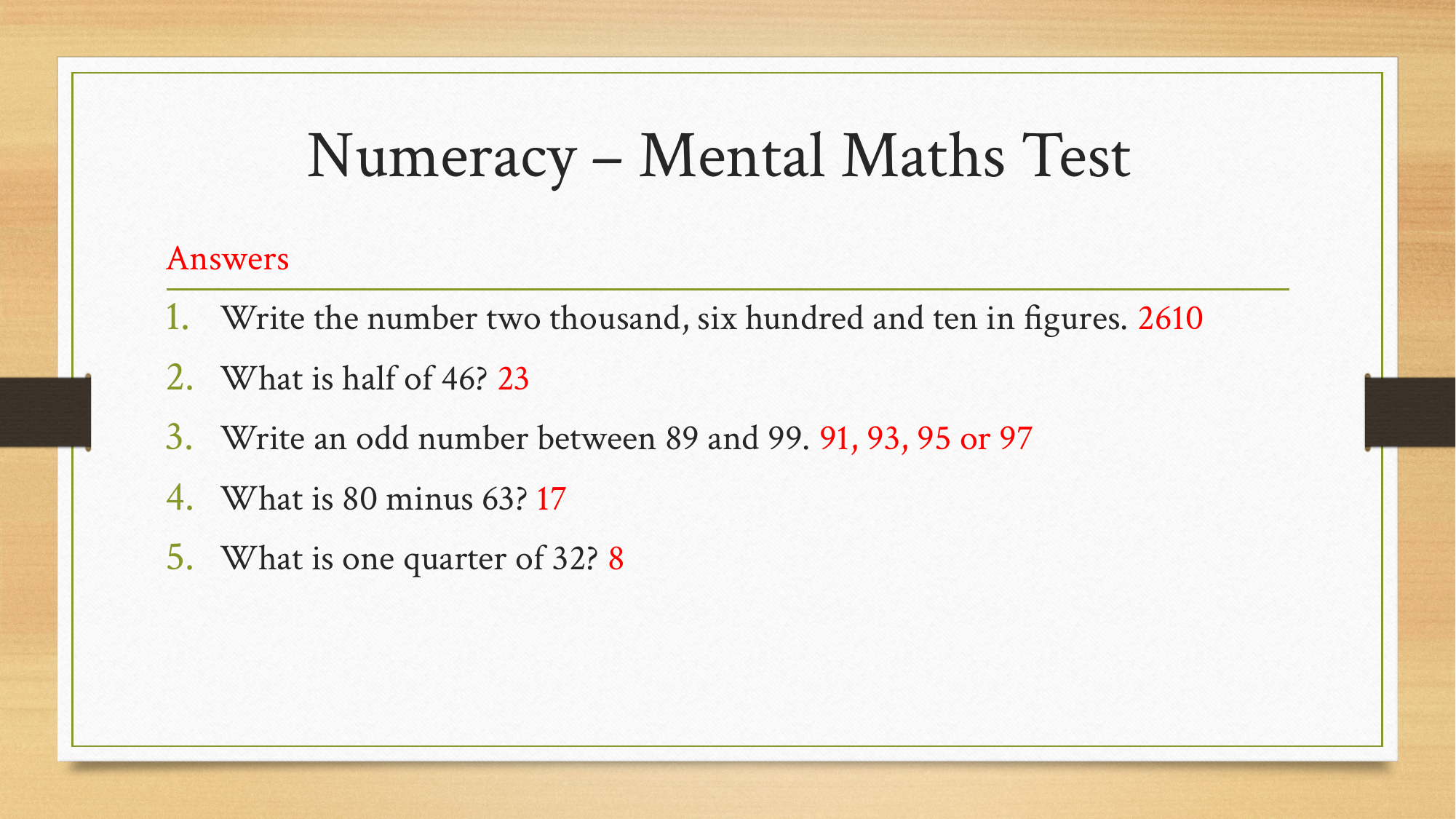

# Numeracy – Mental Maths Test
Answers
Write the number two thousand, six hundred and ten in figures. 2610
What is half of 46? 23
Write an odd number between 89 and 99. 91, 93, 95 or 97
What is 80 minus 63? 17
What is one quarter of 32? 8